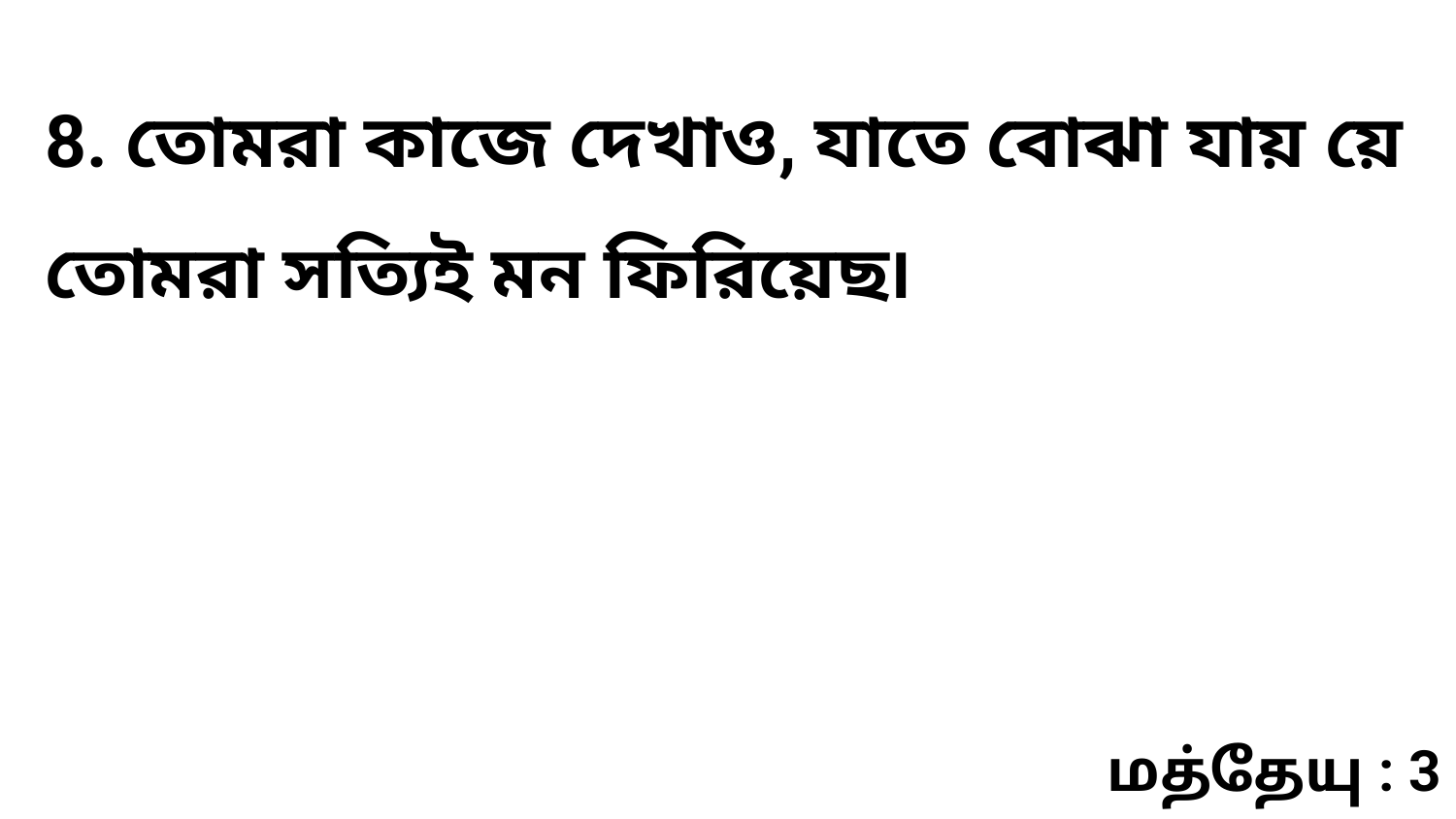

8. তোমরা কাজে দেখাও, যাতে বোঝা যায় য়ে তোমরা সত্যিই মন ফিরিয়েছ৷
மத்தேயு : 3